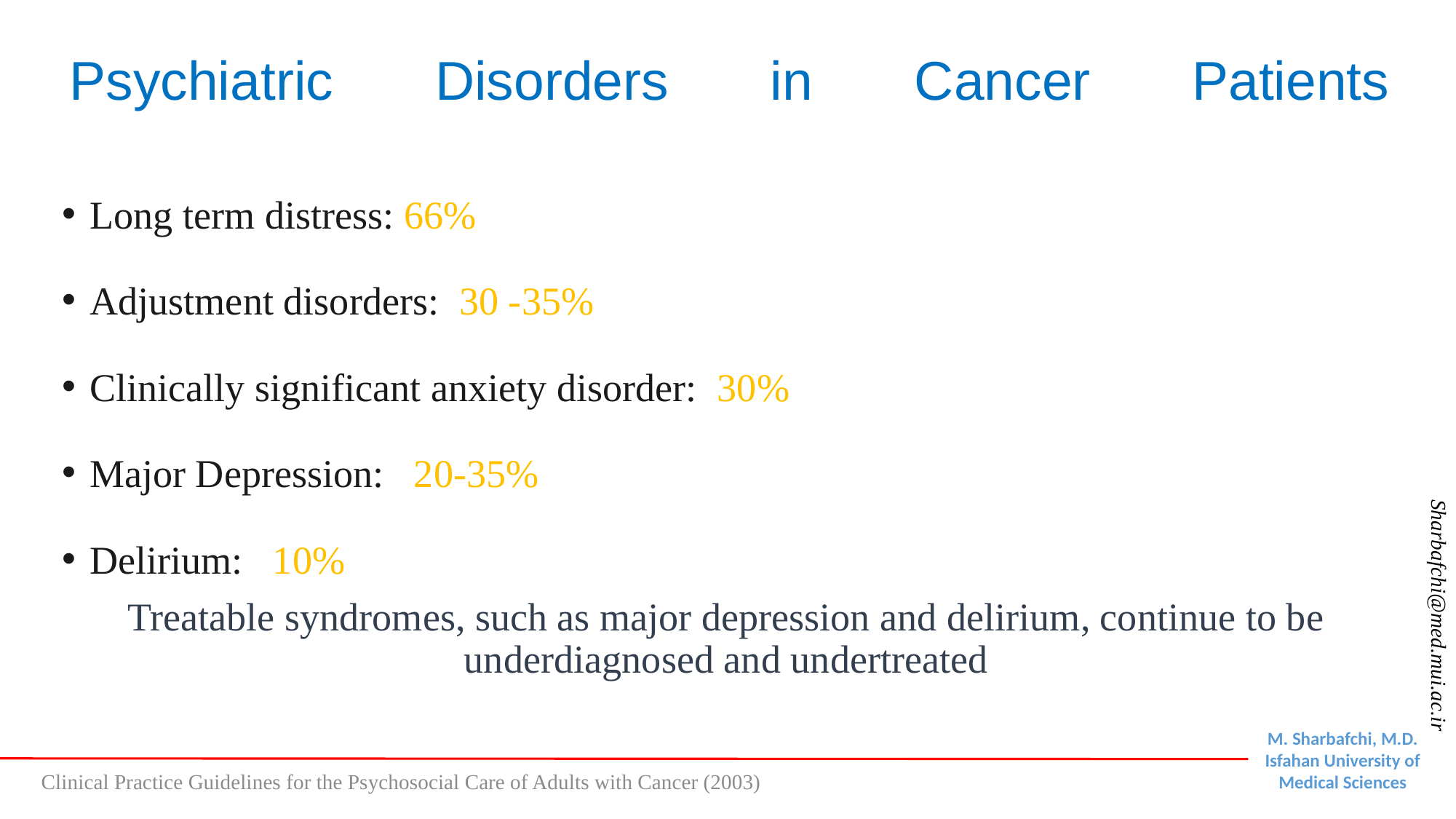

# Psychiatric Disorders in Cancer Patients
Long term distress: 66%
Adjustment disorders:  30 -35%
Clinically significant anxiety disorder:  30%
Major Depression:   20-35%
Delirium:   10%
Treatable syndromes, such as major depression and delirium, continue to be underdiagnosed and undertreated
Clinical Practice Guidelines for the Psychosocial Care of Adults with Cancer (2003)